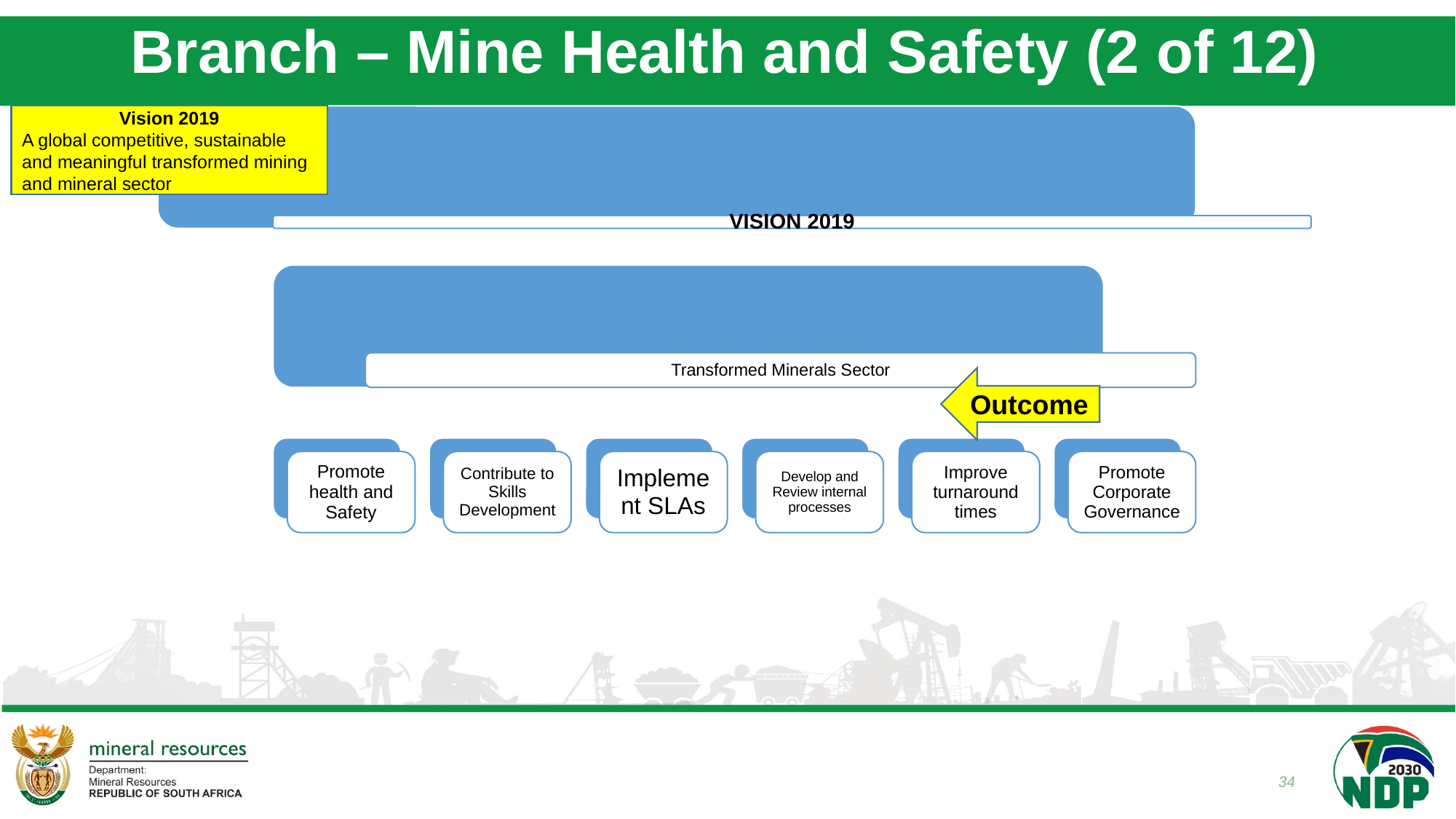

# Branch – Mine Health and Safety (2 of 12)
Vision 2019
A global competitive, sustainable and meaningful transformed mining and mineral sector
Promote health and Safety
Contribute to Skills Development
Implement SLAs
Transformed Minerals Sector
Develop and Review internal processes
VISION 2019
Improve turnaround times
Promote Corporate Governance
Outcome
34